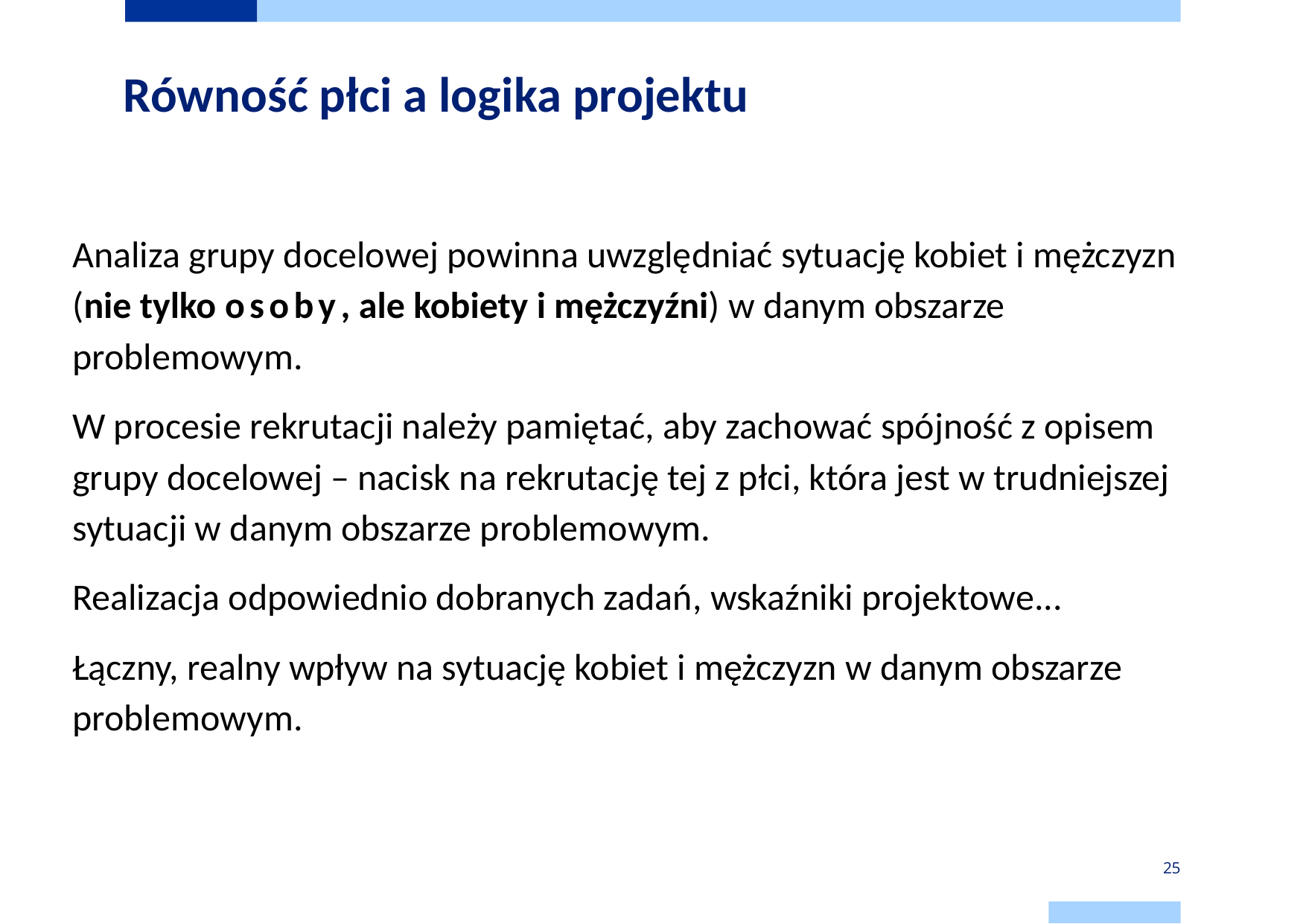

# Równość płci a logika projektu
Analiza grupy docelowej powinna uwzględniać sytuację kobiet i mężczyzn (nie tylko osoby, ale kobiety i mężczyźni) w danym obszarze problemowym.
W procesie rekrutacji należy pamiętać, aby zachować spójność z opisem grupy docelowej – nacisk na rekrutację tej z płci, która jest w trudniejszej sytuacji w danym obszarze problemowym.
Realizacja odpowiednio dobranych zadań, wskaźniki projektowe...
Łączny, realny wpływ na sytuację kobiet i mężczyzn w danym obszarze problemowym.
25